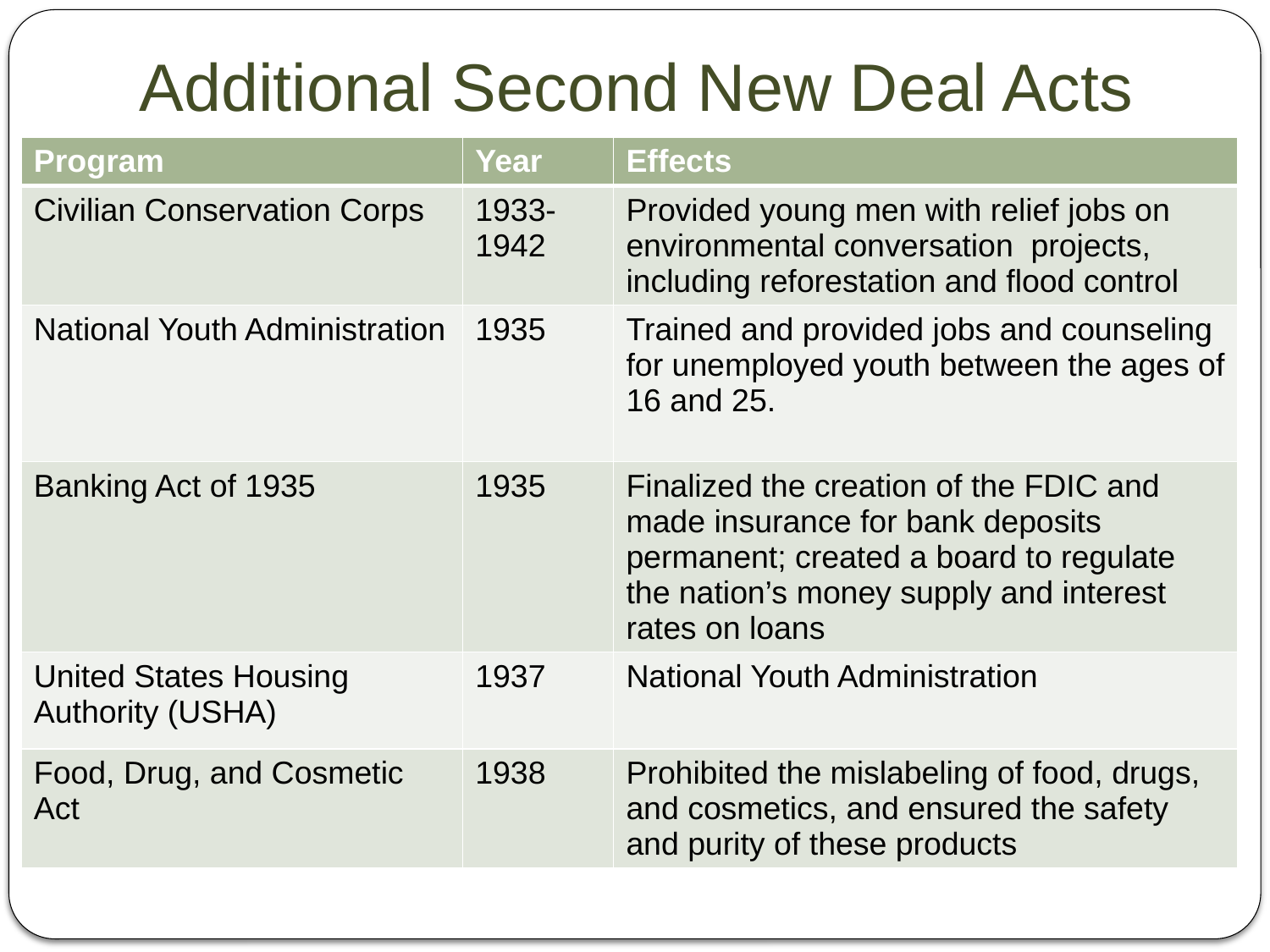

# Additional Second New Deal Acts
| Program | Year | Effects |
| --- | --- | --- |
| Civilian Conservation Corps | 1933-1942 | Provided young men with relief jobs on environmental conversation projects, including reforestation and flood control |
| National Youth Administration | 1935 | Trained and provided jobs and counseling for unemployed youth between the ages of 16 and 25. |
| Banking Act of 1935 | 1935 | Finalized the creation of the FDIC and made insurance for bank deposits permanent; created a board to regulate the nation’s money supply and interest rates on loans |
| United States Housing Authority (USHA) | 1937 | National Youth Administration |
| Food, Drug, and Cosmetic Act | 1938 | Prohibited the mislabeling of food, drugs, and cosmetics, and ensured the safety and purity of these products |